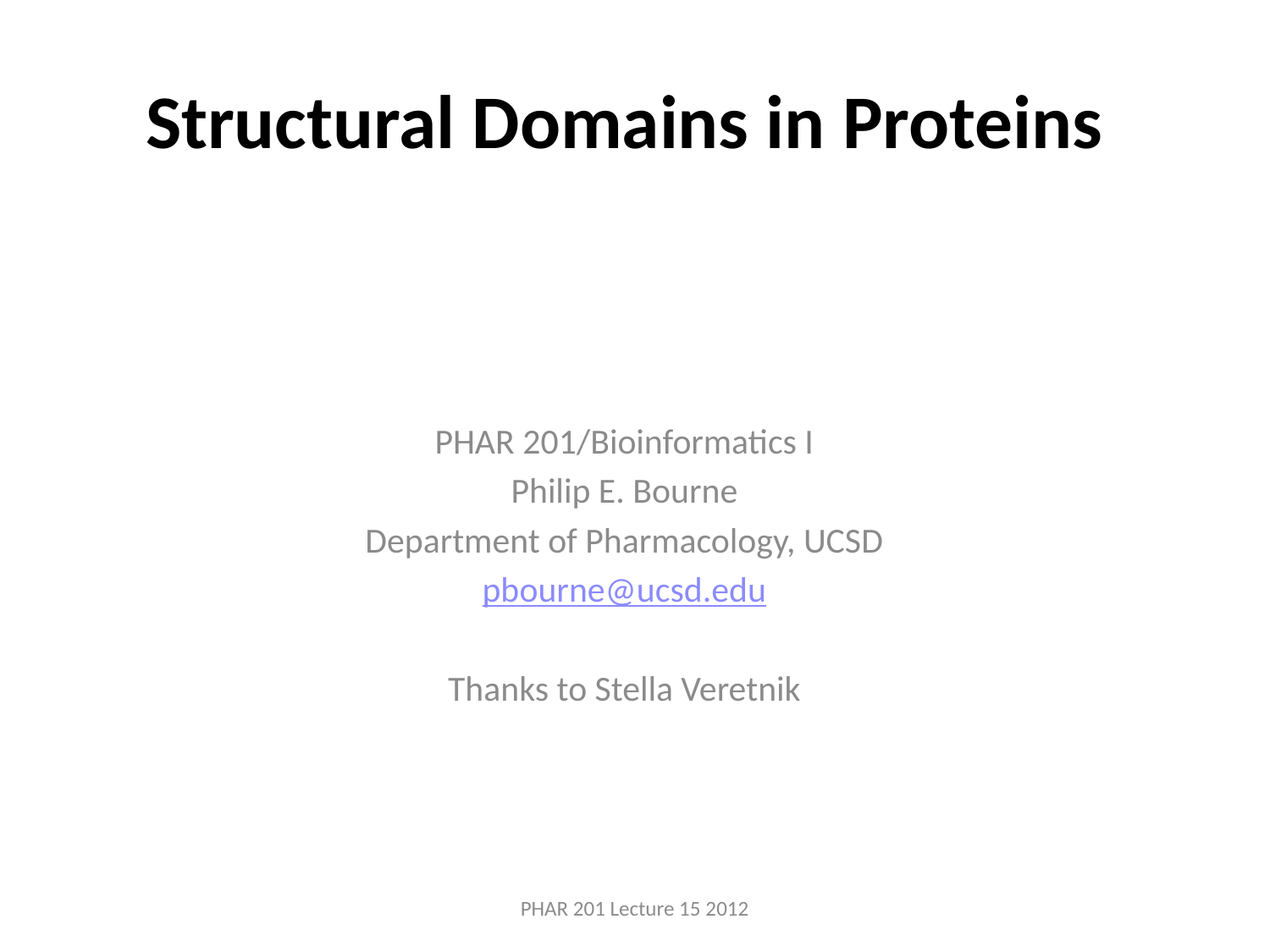

# Structural Domains in Proteins
PHAR 201/Bioinformatics I
Philip E. Bourne
Department of Pharmacology, UCSD
pbourne@ucsd.edu

Thanks to Stella Veretnik

PHAR 201 Lecture 15 2012